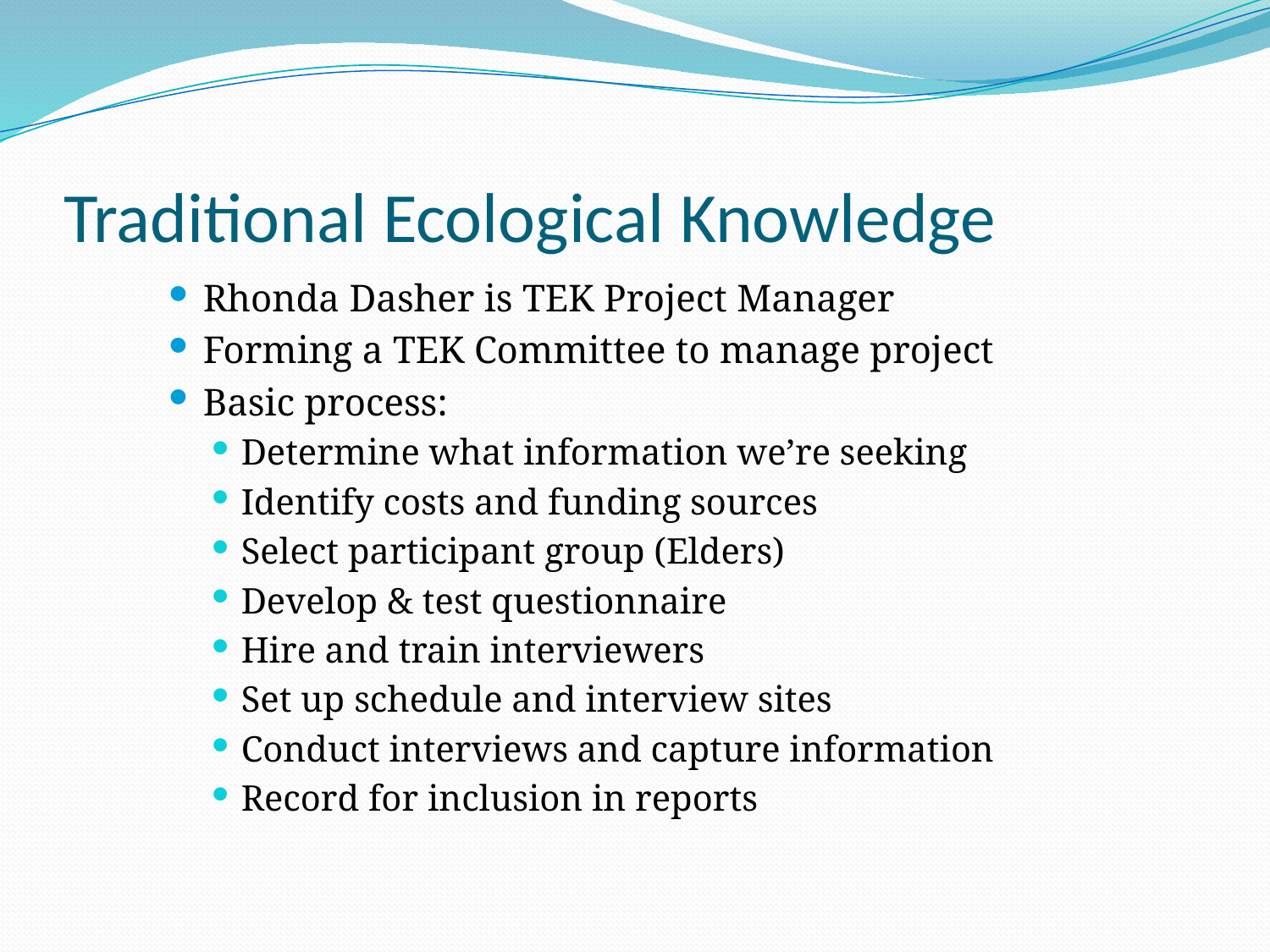

# Traditional Ecological Knowledge
Rhonda Dasher is TEK Project Manager
Forming a TEK Committee to manage project
Basic process:
Determine what information we’re seeking
Identify costs and funding sources
Select participant group (Elders)
Develop & test questionnaire
Hire and train interviewers
Set up schedule and interview sites
Conduct interviews and capture information
Record for inclusion in reports